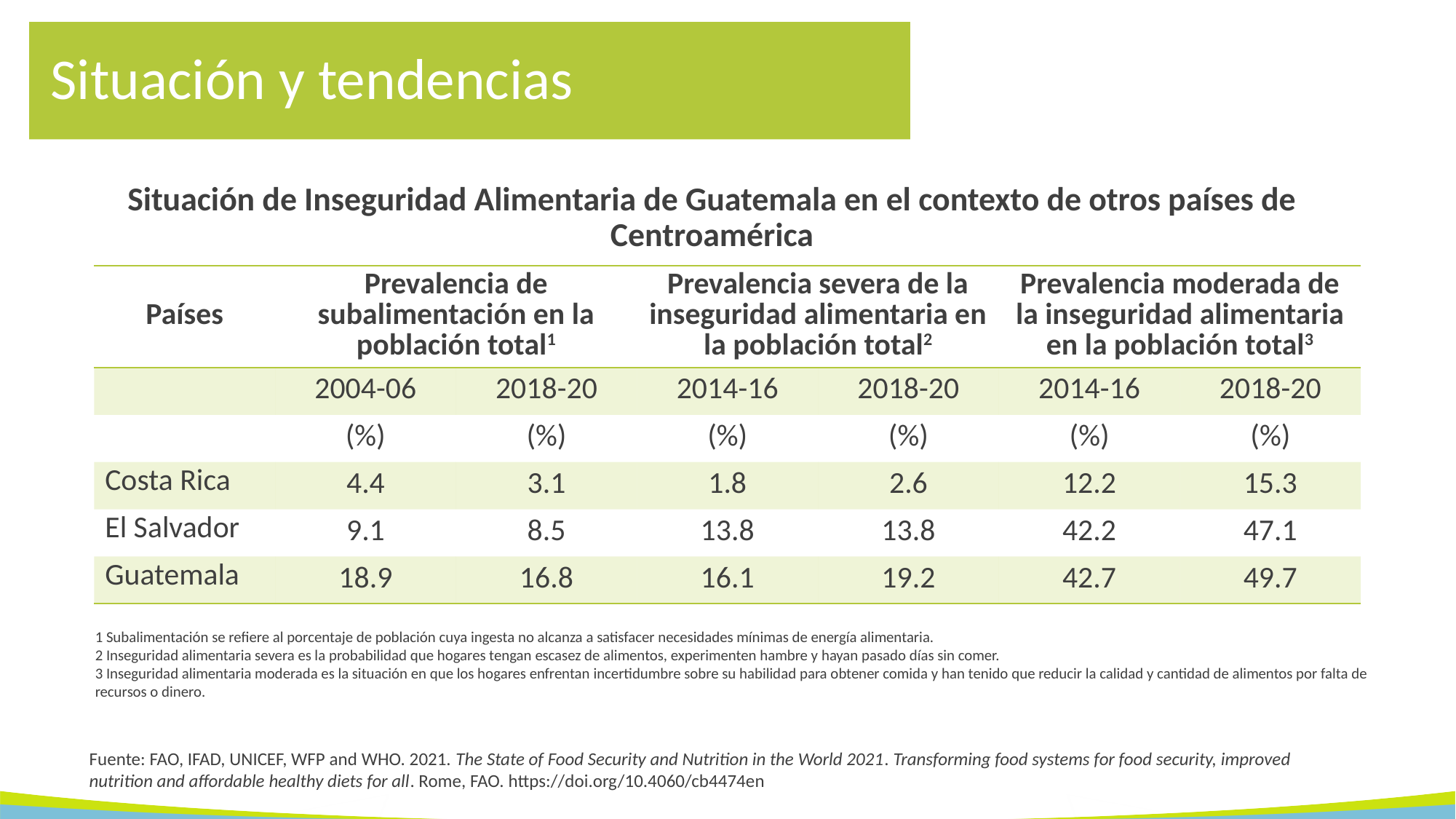

# Situación y tendencias
Situación de Inseguridad Alimentaria de Guatemala en el contexto de otros países de Centroamérica
| Países | Prevalencia de subalimentación en la población total1 |  | Prevalencia severa de la inseguridad alimentaria en la población total2 |  | Prevalencia moderada de la inseguridad alimentaria en la población total3 |  |
| --- | --- | --- | --- | --- | --- | --- |
|  | 2004-06 | 2018-20 | 2014-16 | 2018-20 | 2014-16 | 2018-20 |
|  | (%) | (%) | (%) | (%) | (%) | (%) |
| Costa Rica | 4.4 | 3.1 | 1.8 | 2.6 | 12.2 | 15.3 |
| El Salvador | 9.1 | 8.5 | 13.8 | 13.8 | 42.2 | 47.1 |
| Guatemala | 18.9 | 16.8 | 16.1 | 19.2 | 42.7 | 49.7 |
1 Subalimentación se refiere al porcentaje de población cuya ingesta no alcanza a satisfacer necesidades mínimas de energía alimentaria.
2 Inseguridad alimentaria severa es la probabilidad que hogares tengan escasez de alimentos, experimenten hambre y hayan pasado días sin comer.
3 Inseguridad alimentaria moderada es la situación en que los hogares enfrentan incertidumbre sobre su habilidad para obtener comida y han tenido que reducir la calidad y cantidad de alimentos por falta de recursos o dinero.
Fuente: FAO, IFAD, UNICEF, WFP and WHO. 2021. The State of Food Security and Nutrition in the World 2021. Transforming food systems for food security, improved nutrition and affordable healthy diets for all. Rome, FAO. https://doi.org/10.4060/cb4474en